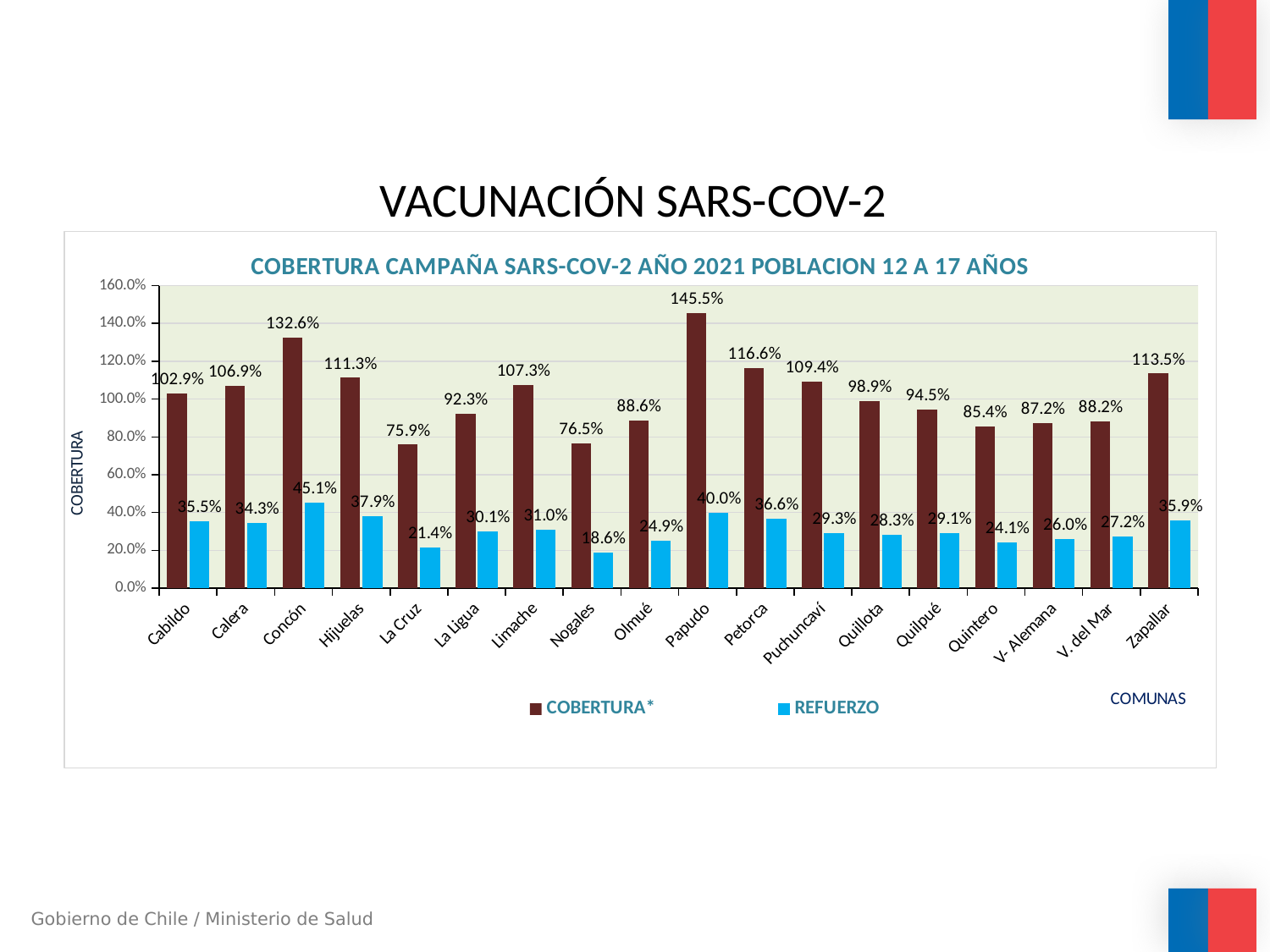

VACUNACIÓN SARS-COV-2

### Chart: COBERTURA CAMPAÑA SARS-COV-2 AÑO 2021 POBLACION 12 A 17 AÑOS

| Category | COBERTURA* |  |
|---|---|---|
| Cabildo | 1.0288788221970555 | 0.355039637599094 |
| Calera | 1.0686794192210187 | 0.3431666282553584 |
| Concón | 1.3262665198237886 | 0.45126651982378857 |
| Hijuelas | 1.1126039667306462 | 0.37939859245041585 |
| La Cruz | 0.7592853784673249 | 0.21391631405735778 |
| La Ligua | 0.9232087761398697 | 0.30065135413095645 |
| Limache | 1.073115003808073 | 0.3102310231023102 |
| Nogales | 0.7646443514644351 | 0.18619246861924685 |
| Olmué | 0.8860672614962252 | 0.2491420727522306 |
| Papudo | 1.4545454545454546 | 0.4 |
| Petorca | 1.1657894736842105 | 0.36578947368421055 |
| Puchuncaví | 1.0935633709356336 | 0.29263437292634376 |
| Quillota | 0.9890167364016736 | 0.2825575313807531 |
| Quilpué | 0.9448825044890311 | 0.2914357092669217 |
| Quintero | 0.8538983050847457 | 0.24067796610169492 |
| V- Alemana | 0.8722158132931049 | 0.26036028041529863 |
| V. del Mar | 0.8817730041680025 | 0.2719220904135941 |
| Zapallar | 1.1347905282331512 | 0.3588342440801457 |